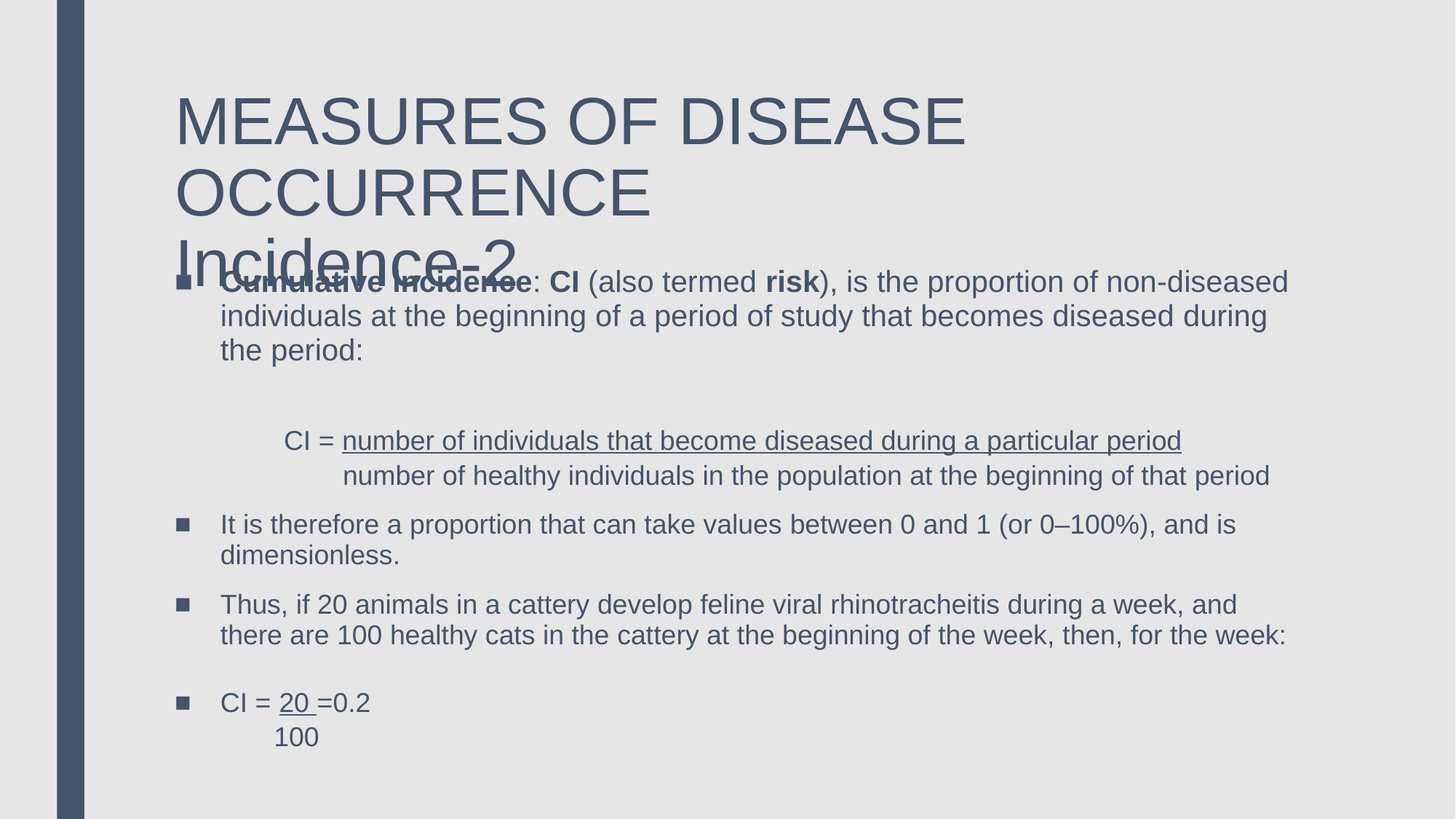

# MEASURES OF DISEASE OCCURRENCE Incidence-2
Cumulative incidence: CI (also termed risk), is the proportion of non-diseased individuals at the beginning of a period of study that becomes diseased during the period:

	CI = number of individuals that become diseased during a particular period
                      number of healthy individuals in the population at the beginning of that period
It is therefore a proportion that can take values between 0 and 1 (or 0–100%), and is dimensionless.
Thus, if 20 animals in a cattery develop feline viral rhinotracheitis during a week, and there are 100 healthy cats in the cattery at the beginning of the week, then, for the week:

CI = 20 =0.2
             100